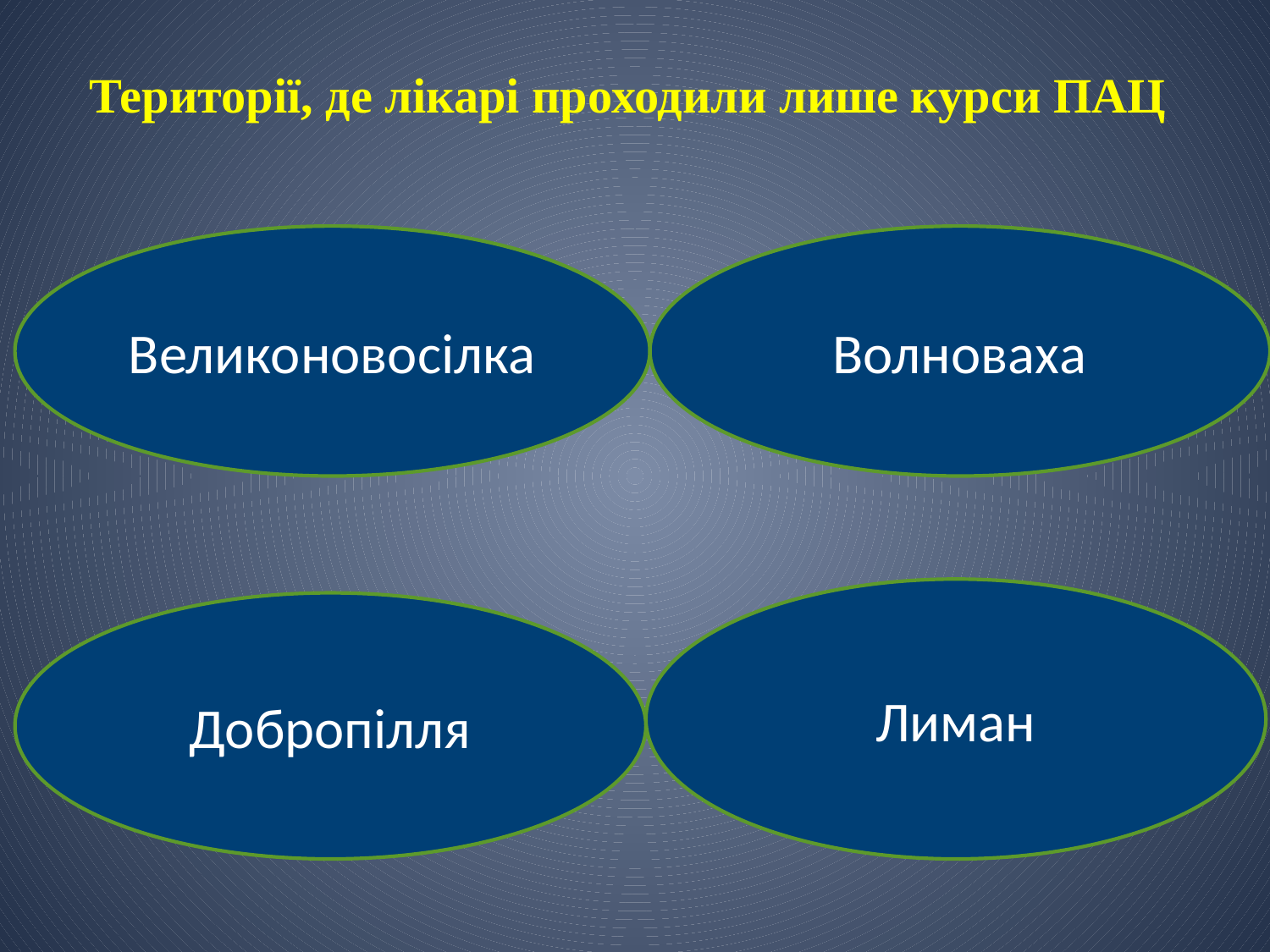

# Території, де лікарі проходили лише курси ПАЦ

Великоновосілка
Волноваха
Лиман
Добропілля